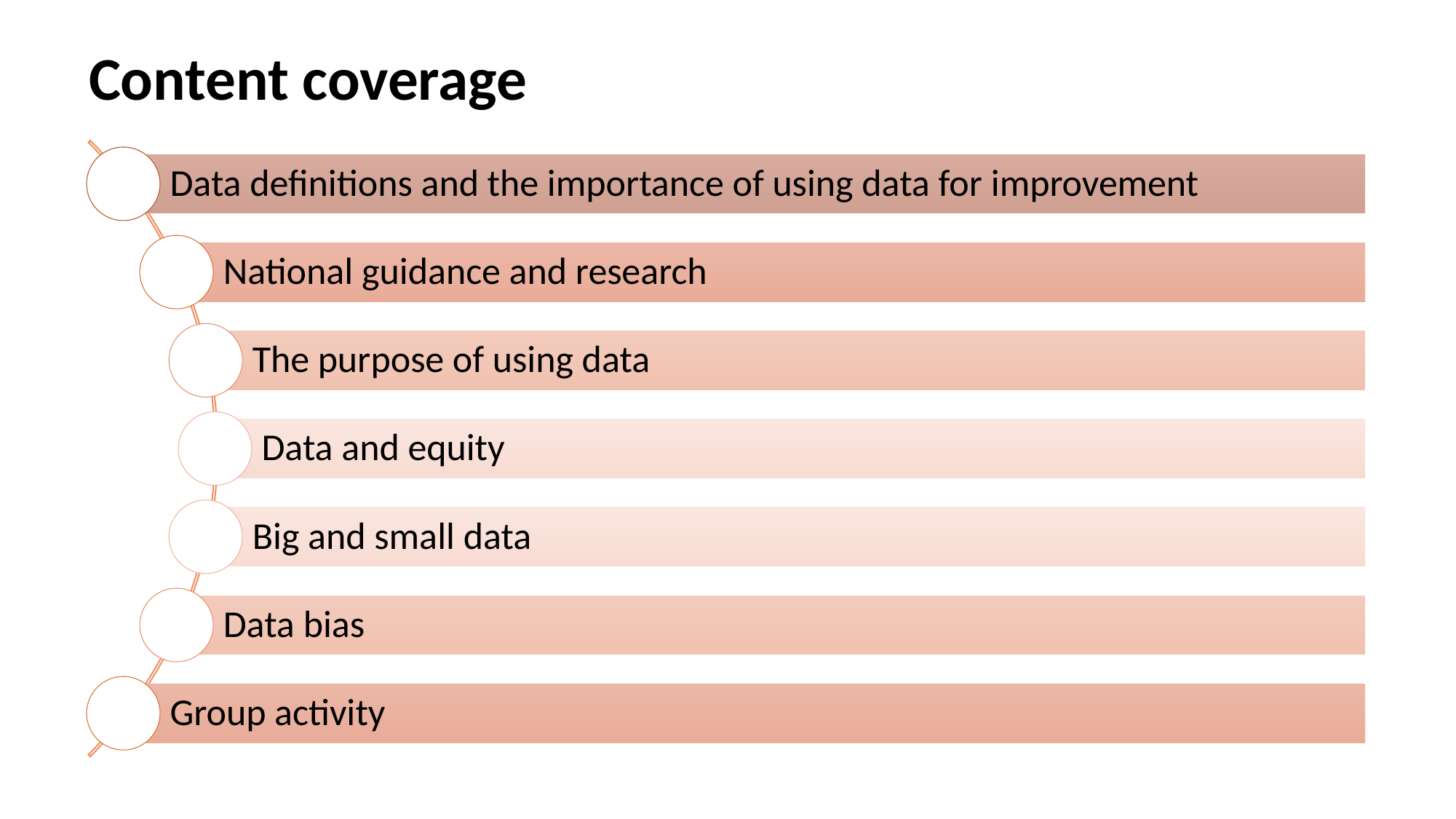

Content coverage
Data definitions and the importance of using data for improvement
National guidance and research
The purpose of using data
Data and equity
Big and small data
Data bias
Group activity